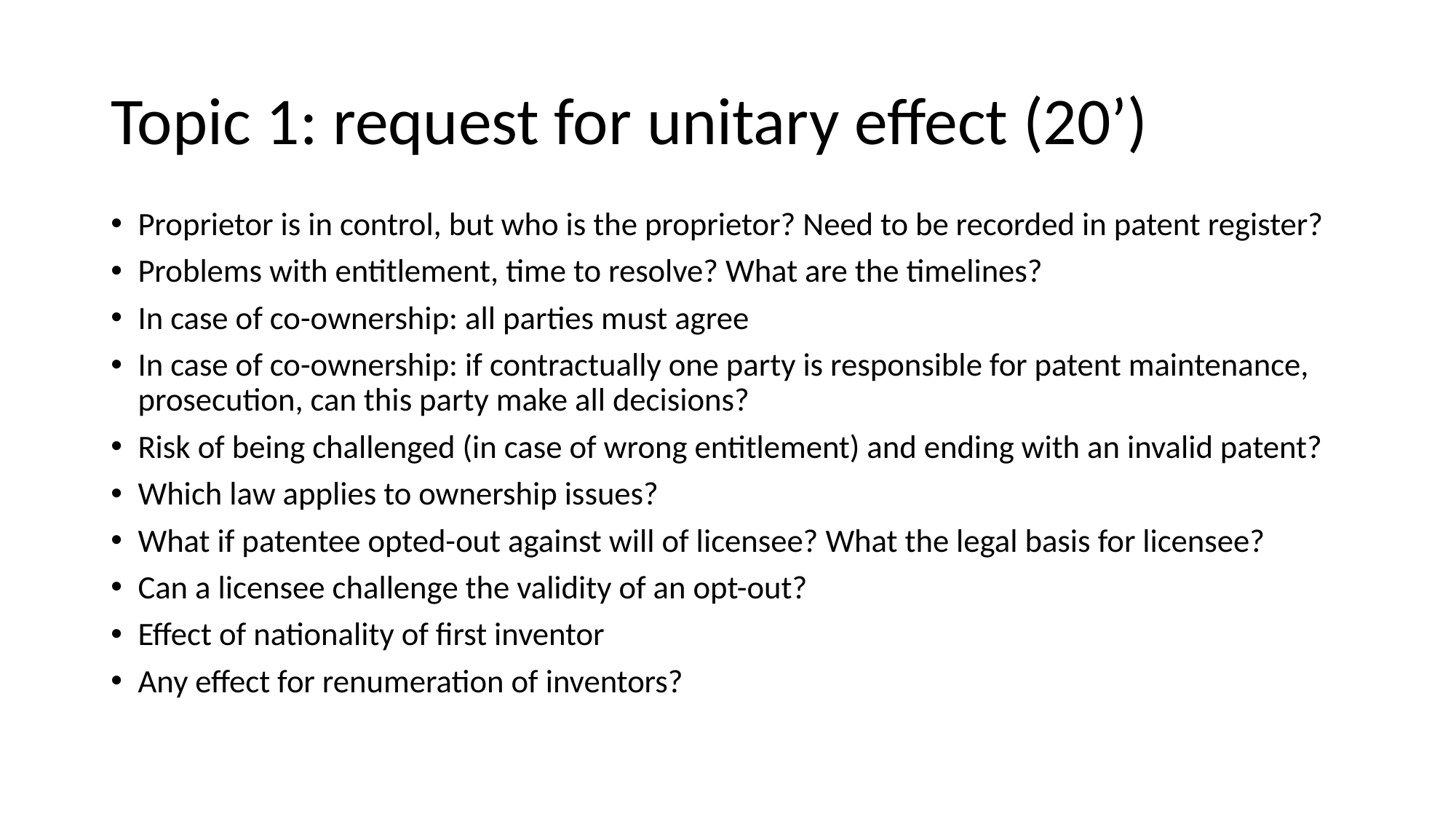

# Topic 1: request for unitary effect (20’)
Proprietor is in control, but who is the proprietor? Need to be recorded in patent register?
Problems with entitlement, time to resolve? What are the timelines?
In case of co-ownership: all parties must agree
In case of co-ownership: if contractually one party is responsible for patent maintenance, prosecution, can this party make all decisions?
Risk of being challenged (in case of wrong entitlement) and ending with an invalid patent?
Which law applies to ownership issues?
What if patentee opted-out against will of licensee? What the legal basis for licensee?
Can a licensee challenge the validity of an opt-out?
Effect of nationality of first inventor
Any effect for renumeration of inventors?